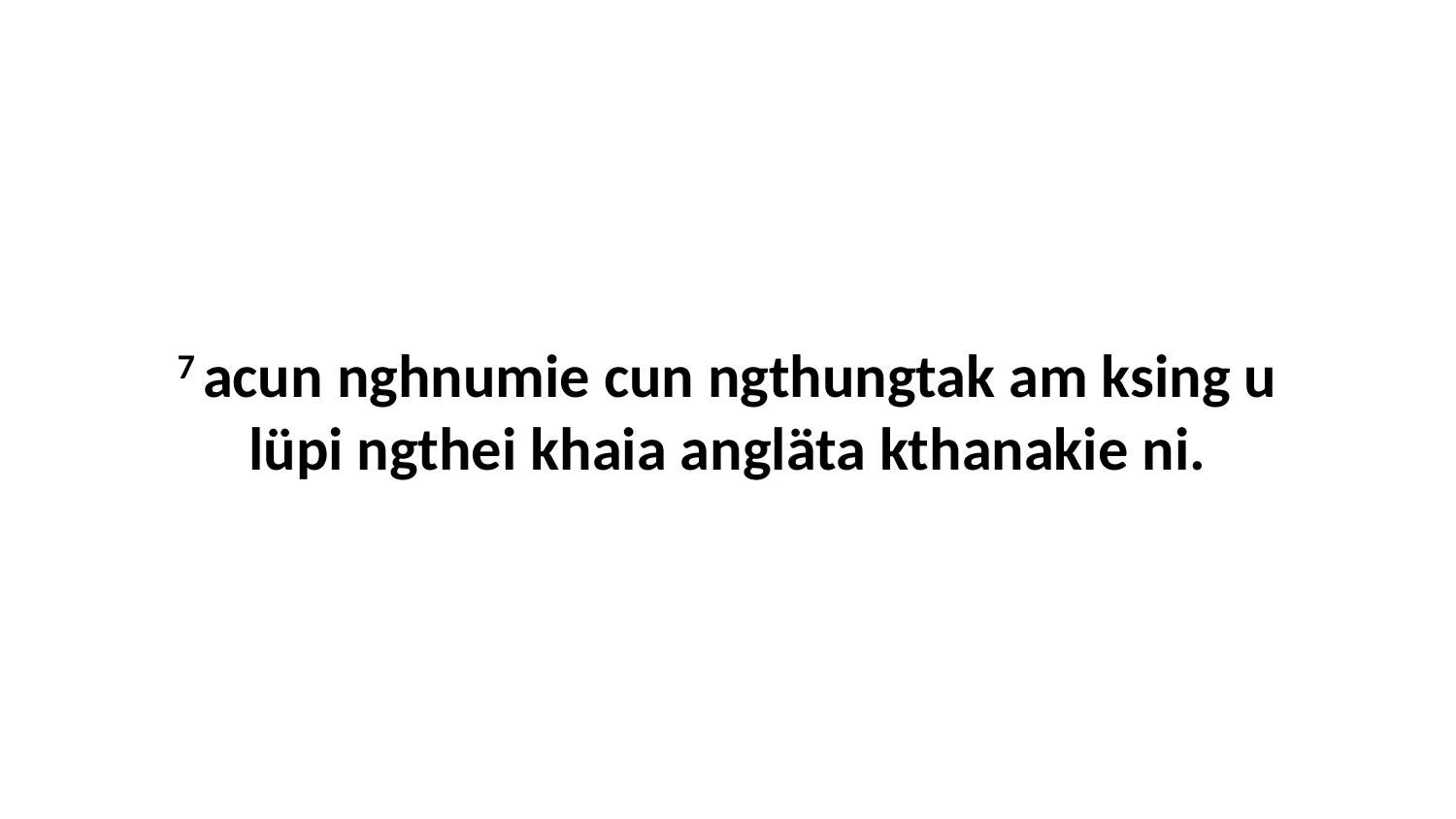

7 acun nghnumie cun ngthungtak am ksing u lüpi ngthei khaia angläta kthanakie ni.